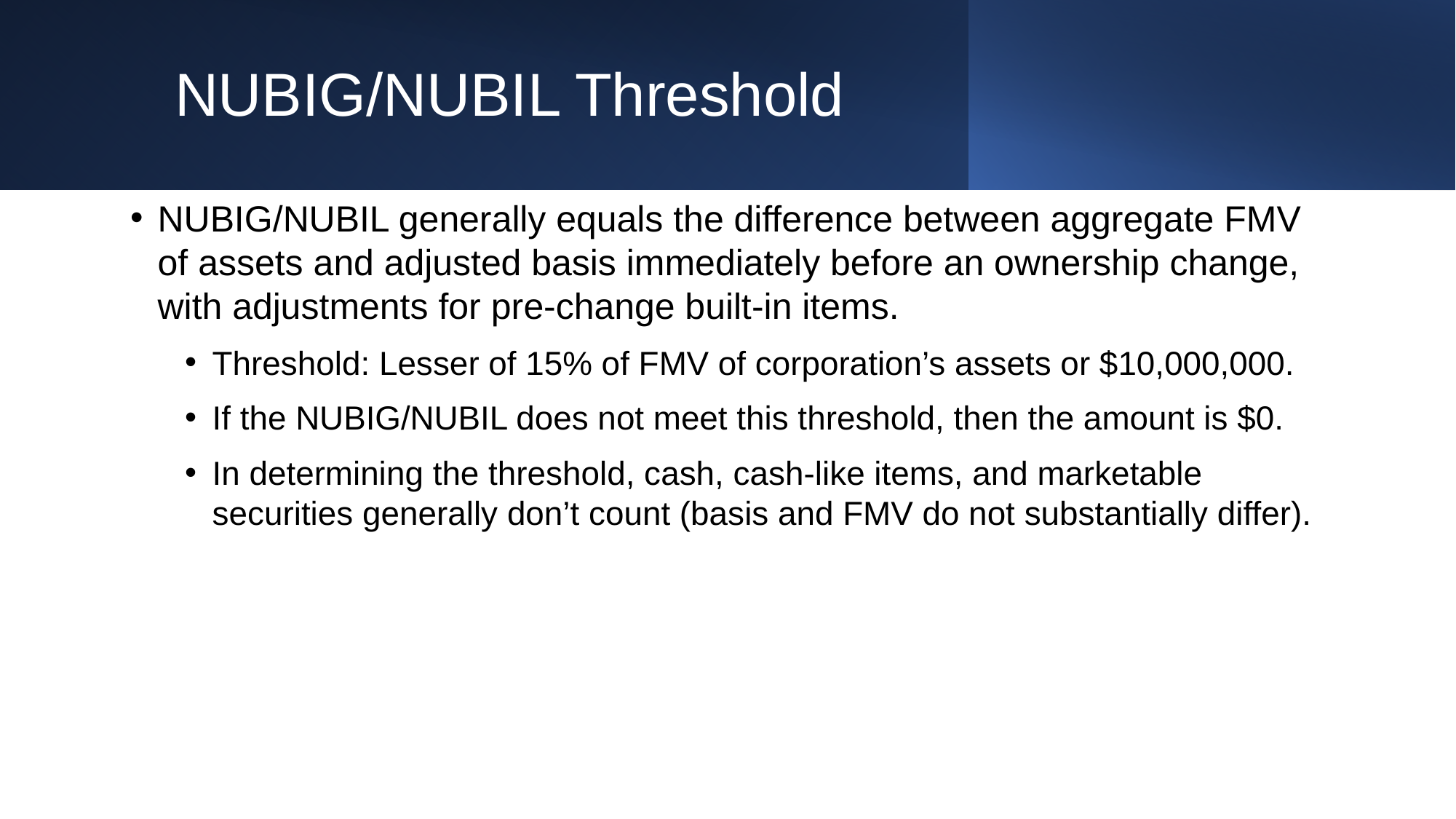

# NUBIG/NUBIL Threshold
NUBIG/NUBIL generally equals the difference between aggregate FMV of assets and adjusted basis immediately before an ownership change, with adjustments for pre-change built-in items.
Threshold: Lesser of 15% of FMV of corporation’s assets or $10,000,000.
If the NUBIG/NUBIL does not meet this threshold, then the amount is $0.
In determining the threshold, cash, cash-like items, and marketable securities generally don’t count (basis and FMV do not substantially differ).